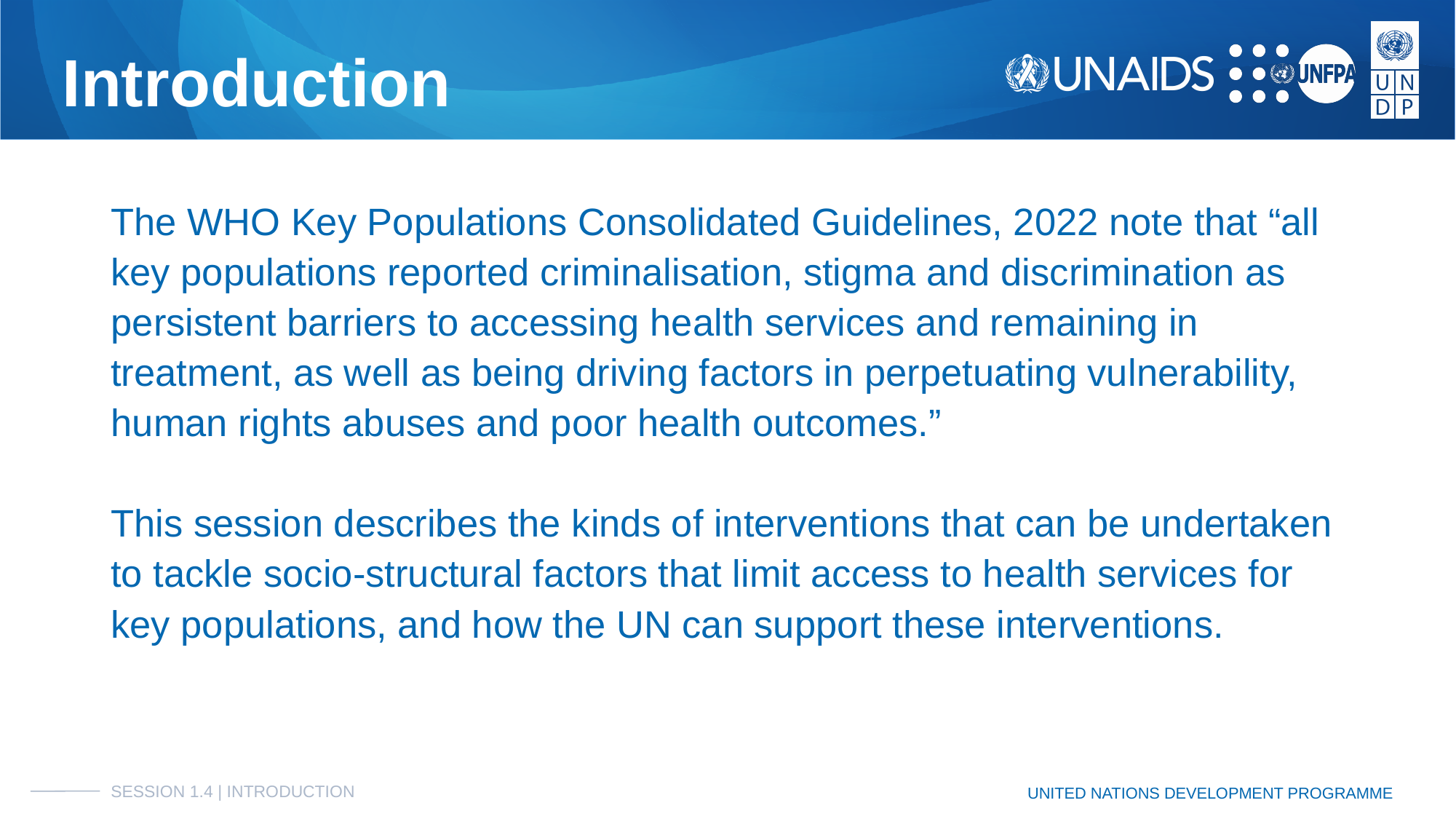

# Introduction
The WHO Key Populations Consolidated Guidelines, 2022 note that “all key populations reported criminalisation, stigma and discrimination as persistent barriers to accessing health services and remaining in treatment, as well as being driving factors in perpetuating vulnerability, human rights abuses and poor health outcomes.”

This session describes the kinds of interventions that can be undertaken to tackle socio-structural factors that limit access to health services for key populations, and how the UN can support these interventions.
SESSION 1.4 | INTRODUCTION